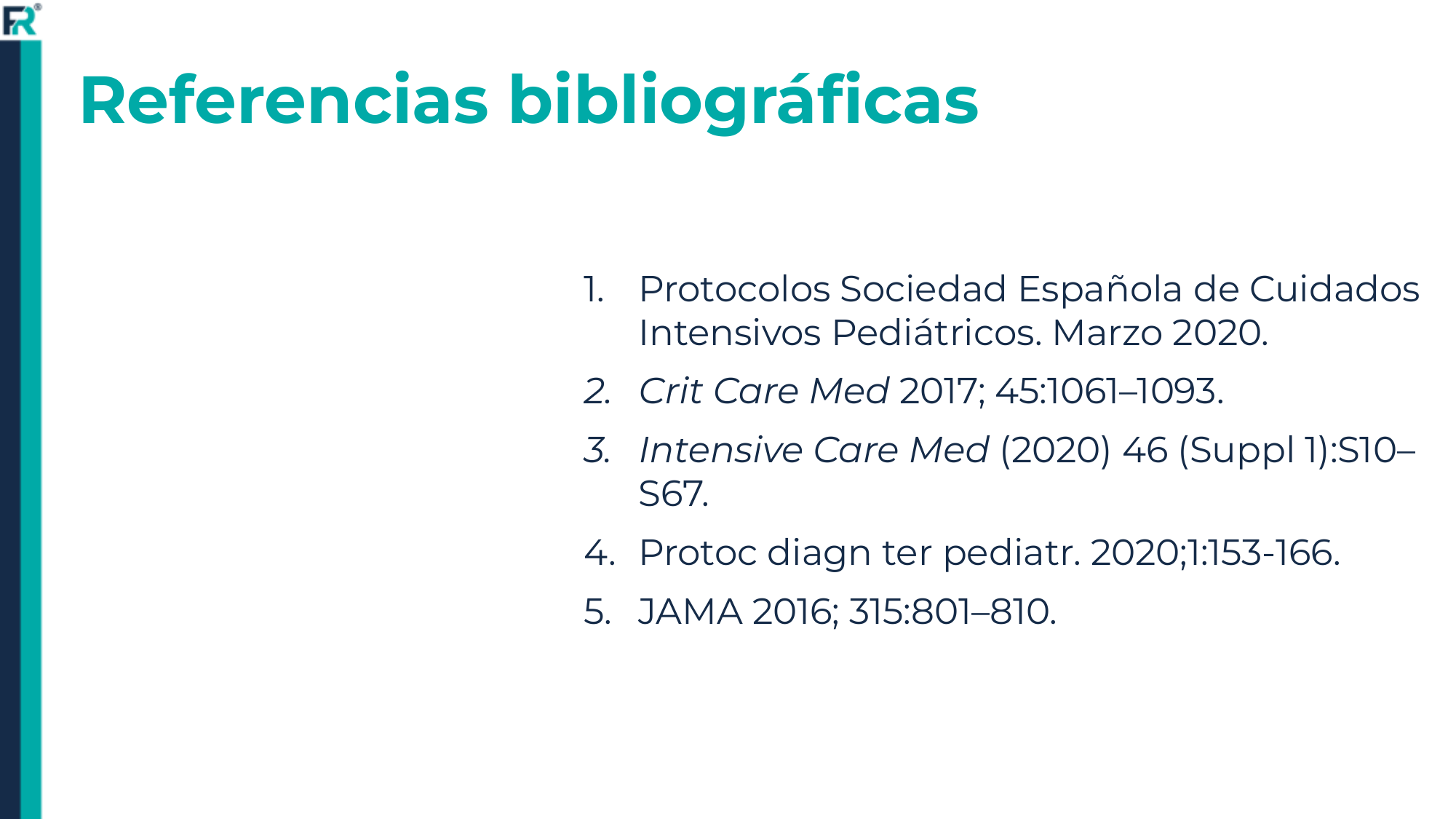

# Referencias bibliográficas
Protocolos Sociedad Española de Cuidados Intensivos Pediátricos. Marzo 2020.
Crit Care Med 2017; 45:1061–1093.
Intensive Care Med (2020) 46 (Suppl 1):S10–S67.
Protoc diagn ter pediatr. 2020;1:153-166.
JAMA 2016; 315:801–810.